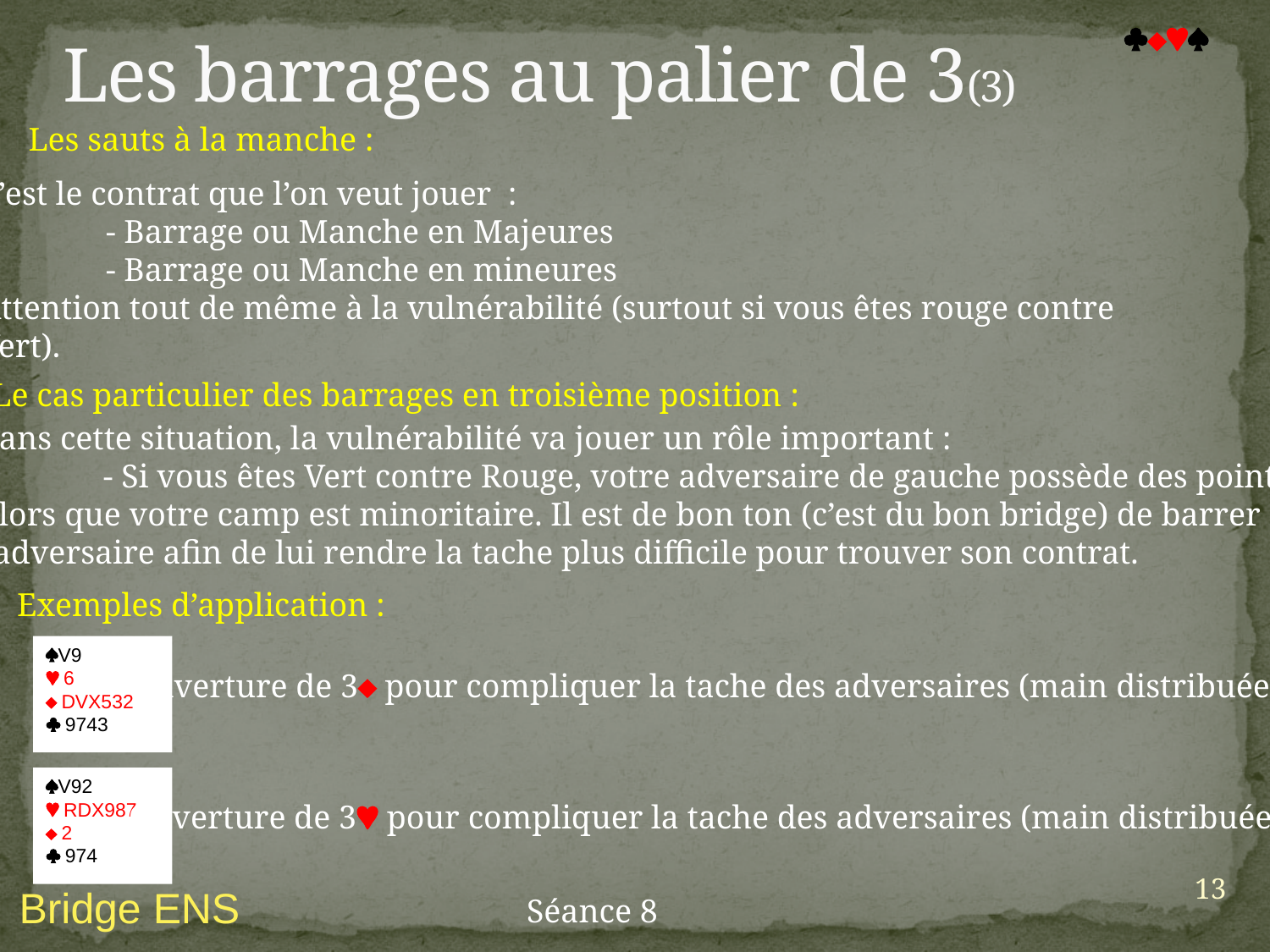

# Les barrages au palier de 3(3)
♣♦♥♠
Les sauts à la manche :
C’est le contrat que l’on veut jouer  :
	- Barrage ou Manche en Majeures
	- Barrage ou Manche en mineures
Attention tout de même à la vulnérabilité (surtout si vous êtes rouge contre
Vert).
Le cas particulier des barrages en troisième position :
Dans cette situation, la vulnérabilité va jouer un rôle important :
	- Si vous êtes Vert contre Rouge, votre adversaire de gauche possède des points
Alors que votre camp est minoritaire. Il est de bon ton (c’est du bon bridge) de barrer
l’adversaire afin de lui rendre la tache plus difficile pour trouver son contrat.
Exemples d’application :
♠V9
♥ 6
♦ DVX532
♣ 9743
Ouverture de 3♦ pour compliquer la tache des adversaires (main distribuée)
♠V92
♥ RDX987
♦ 2
♣ 974
Ouverture de 3♥ pour compliquer la tache des adversaires (main distribuée)
13
Bridge ENS
Séance 8